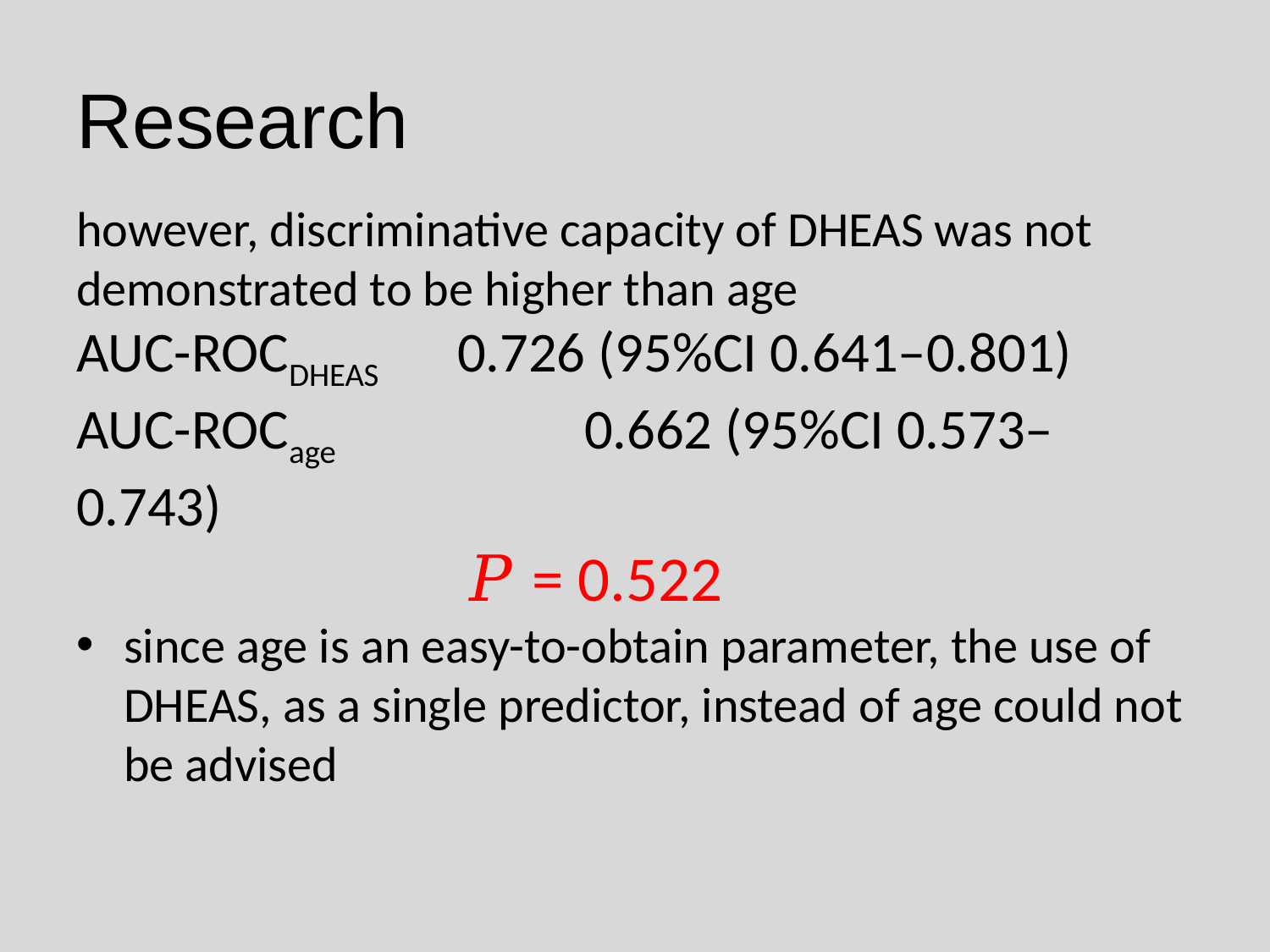

Research
however, discriminative capacity of DHEAS was not demonstrated to be higher than age
AUC-ROCDHEAS 	0.726 (95%CI 0.641–0.801)
AUC-ROCage  		0.662 (95%CI 0.573–0.743)
			 𝑃 = 0.522
since age is an easy-to-obtain parameter, the use of DHEAS, as a single predictor, instead of age could not be advised